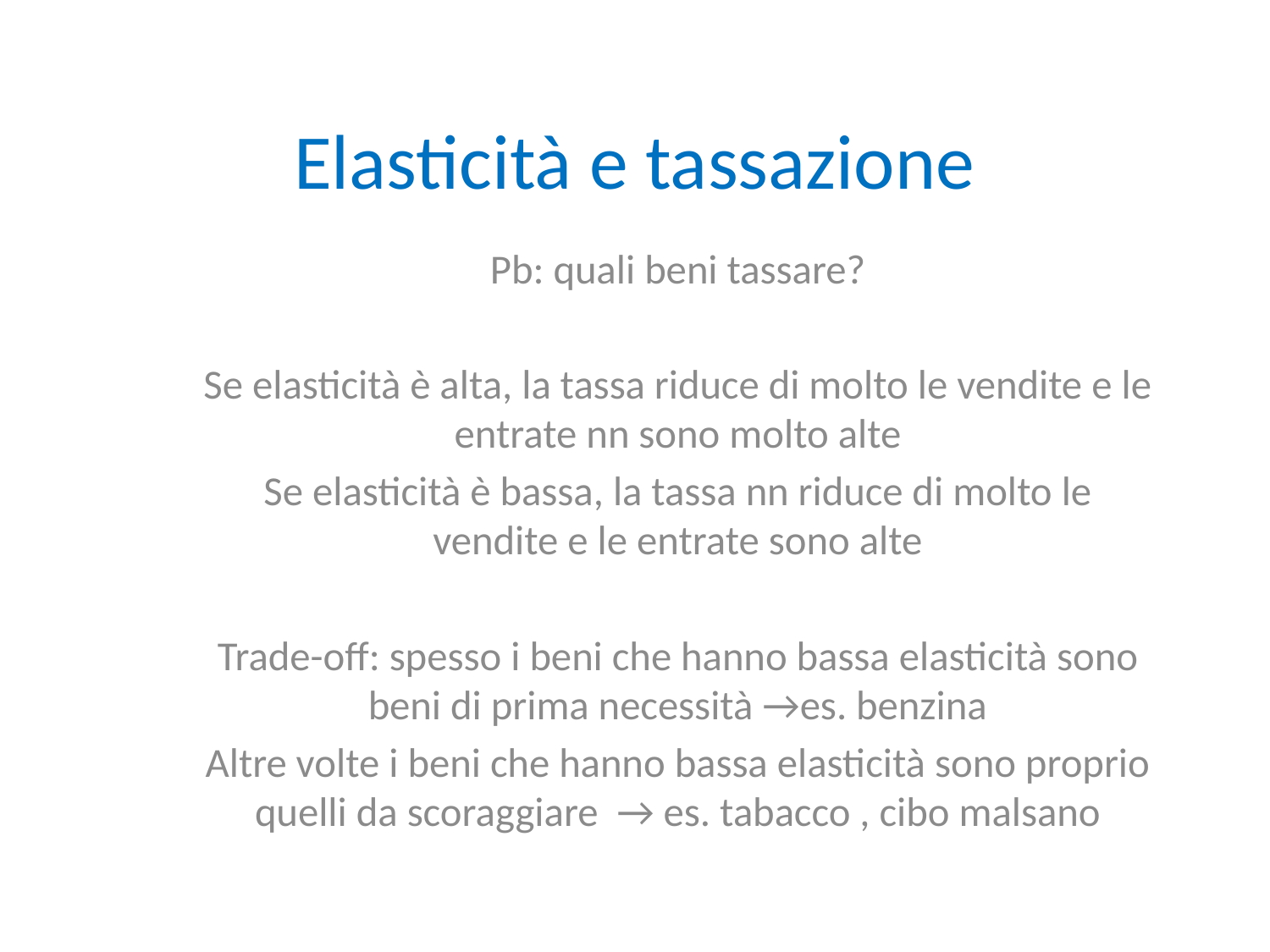

# Elasticità e tassazione
Pb: quali beni tassare?

Se elasticità è alta, la tassa riduce di molto le vendite e le entrate nn sono molto alte
Se elasticità è bassa, la tassa nn riduce di molto le vendite e le entrate sono alte

Trade-off: spesso i beni che hanno bassa elasticità sono beni di prima necessità →es. benzina
Altre volte i beni che hanno bassa elasticità sono proprio quelli da scoraggiare  → es. tabacco , cibo malsano